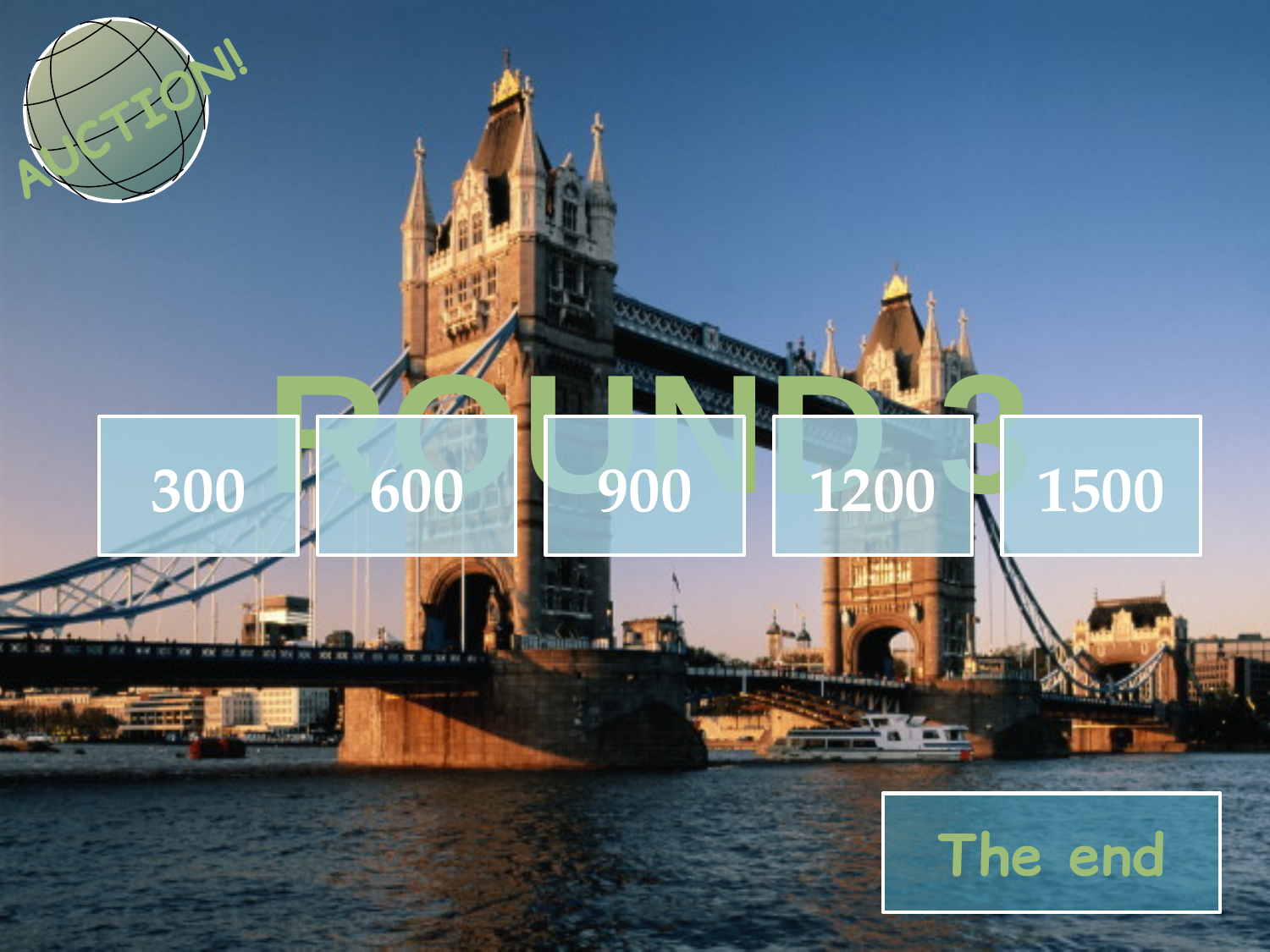

AUCTION!

ROUND 3
300
600
900
1200
1500
The end